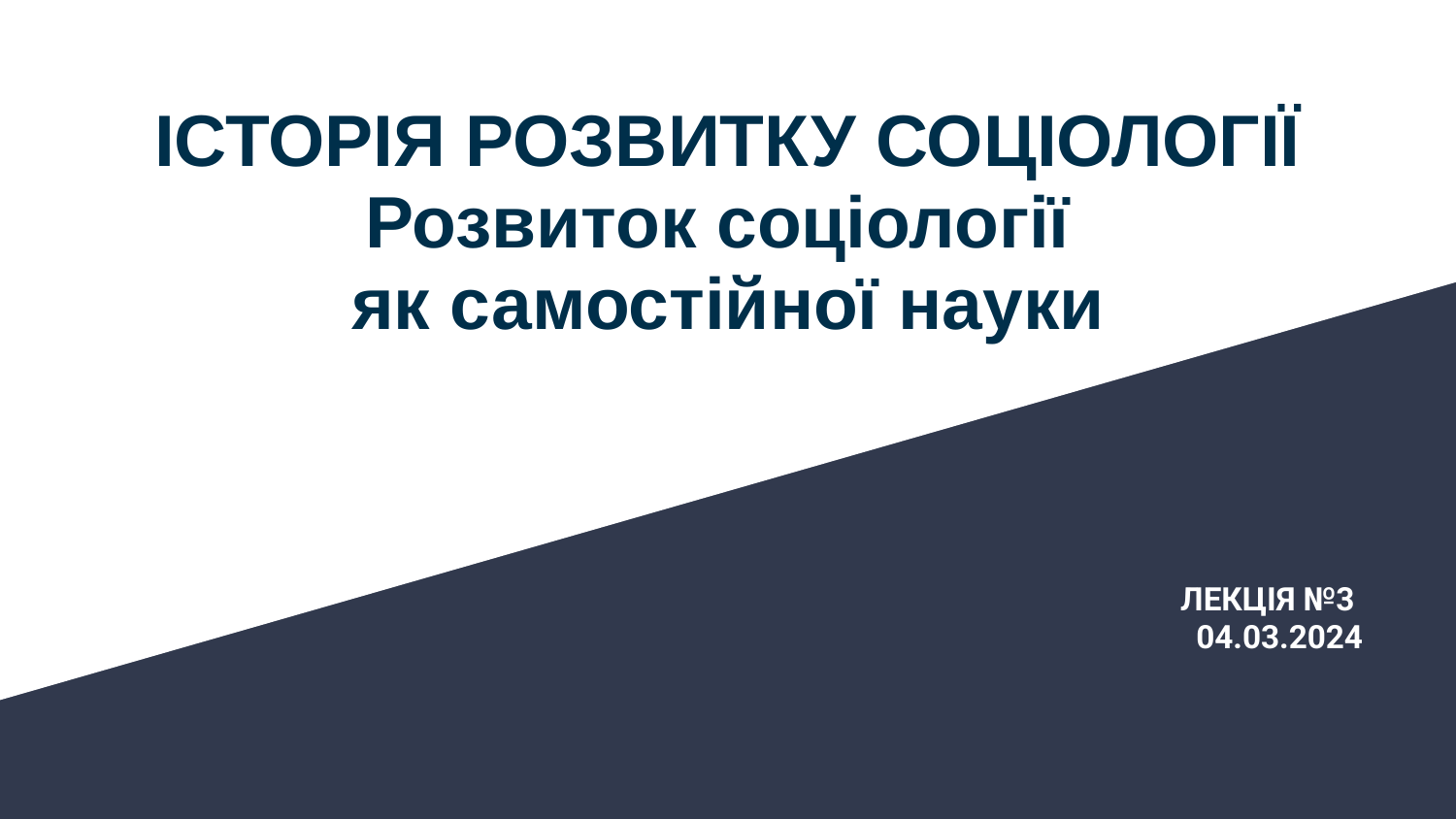

# ІСТОРІЯ РОЗВИТКУ СОЦІОЛОГІЇ Розвиток соціології як самостійної науки
ЛЕКЦІЯ №3
04.03.2024